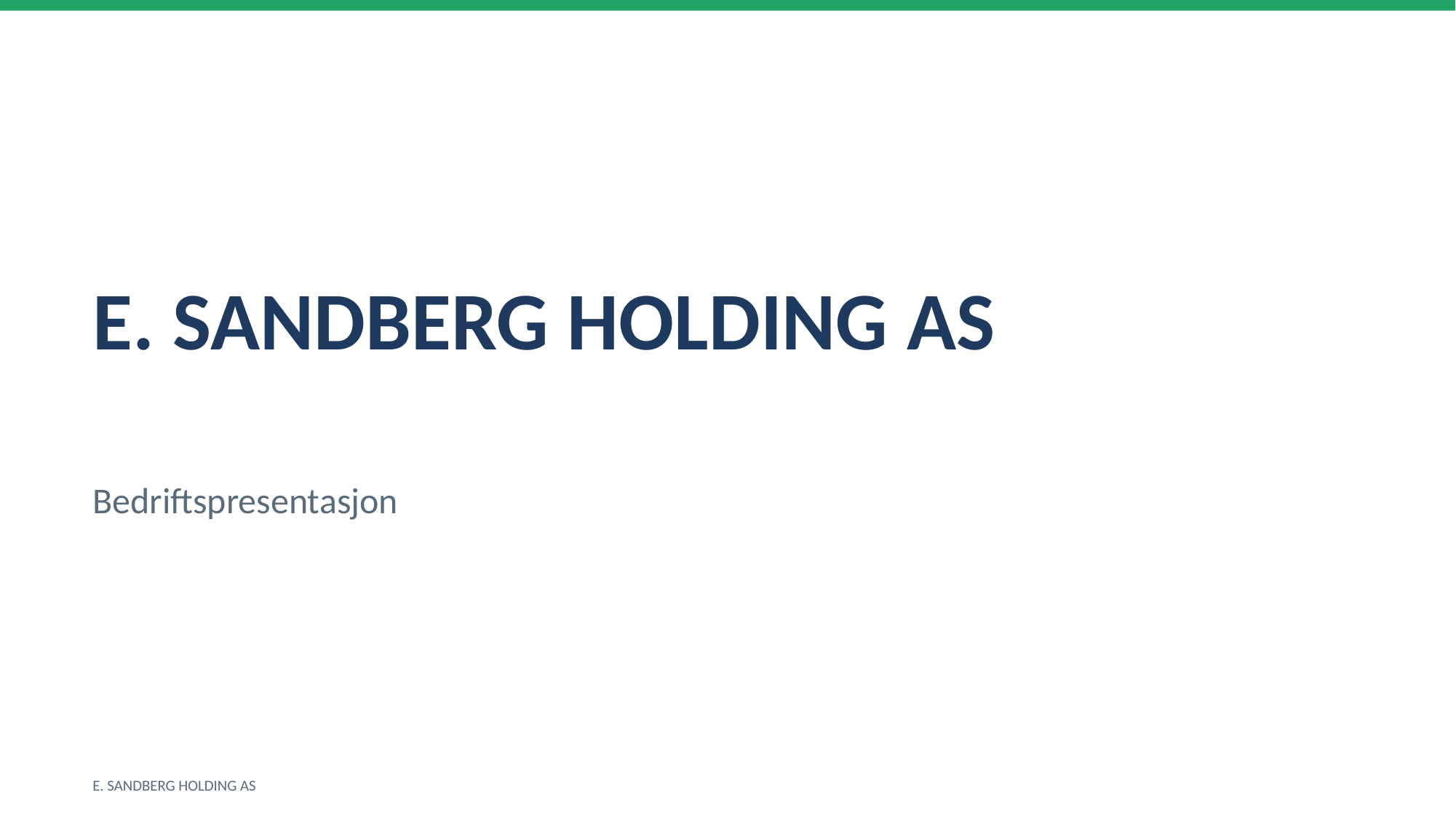

E. SANDBERG HOLDING AS
Bedriftspresentasjon
E. SANDBERG HOLDING AS